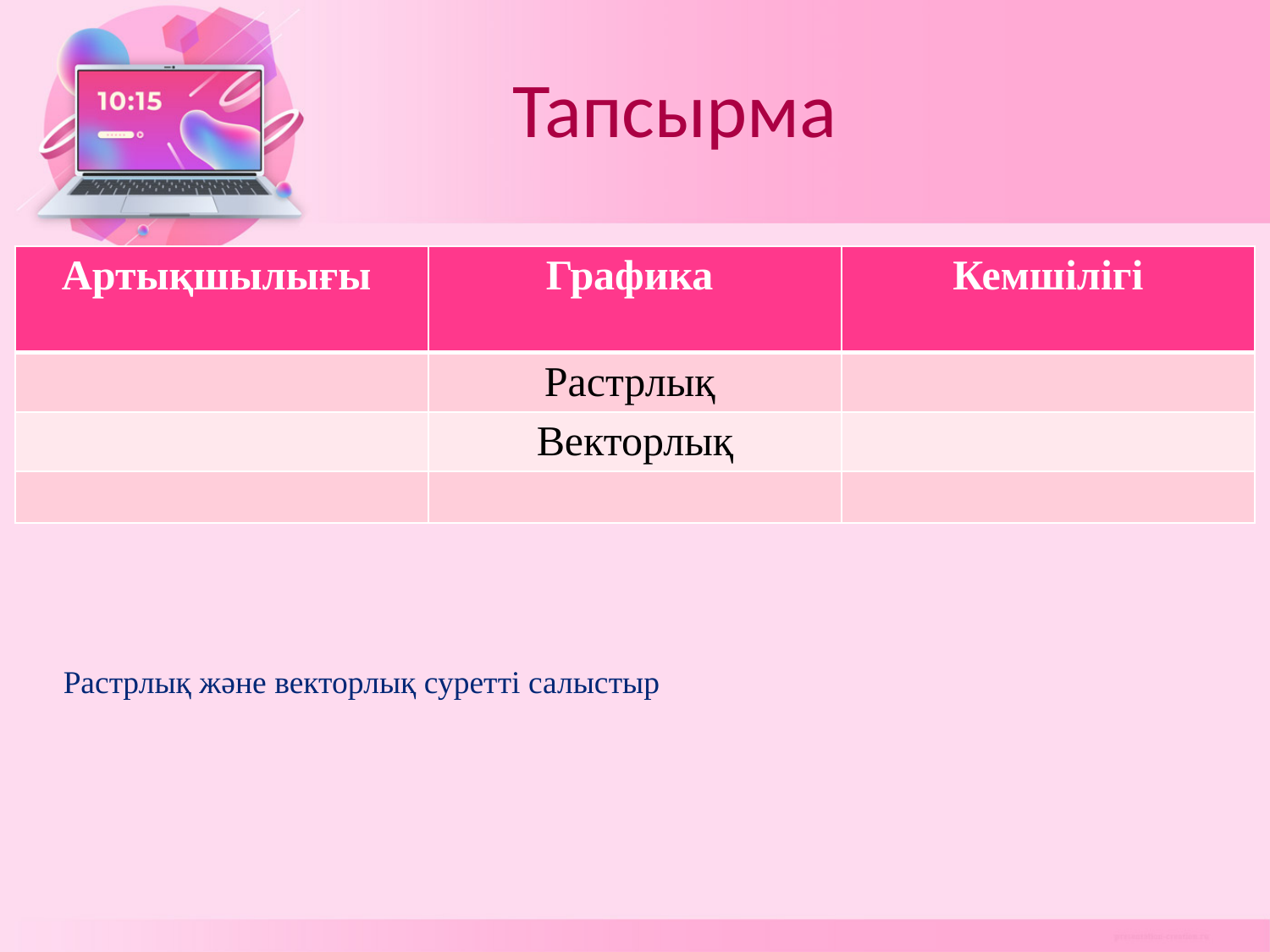

# Тапсырма
| Артықшылығы | Графика | Кемшілігі |
| --- | --- | --- |
|  | Растрлық |  |
|  | Векторлық |  |
|  |  |  |
Растрлық және векторлық суретті салыстыр